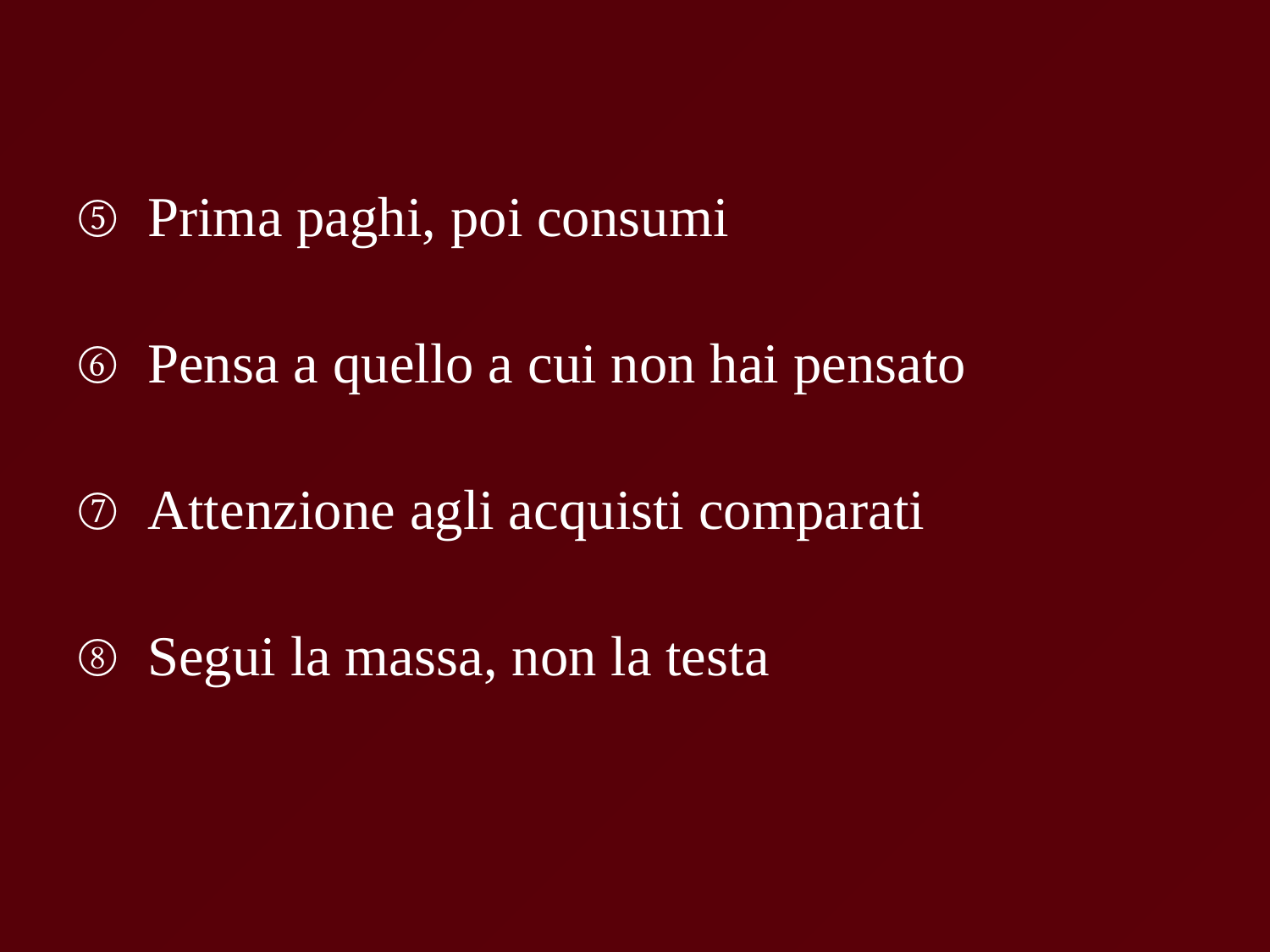

Prima paghi, poi consumi
Pensa a quello a cui non hai pensato
Attenzione agli acquisti comparati
Segui la massa, non la testa